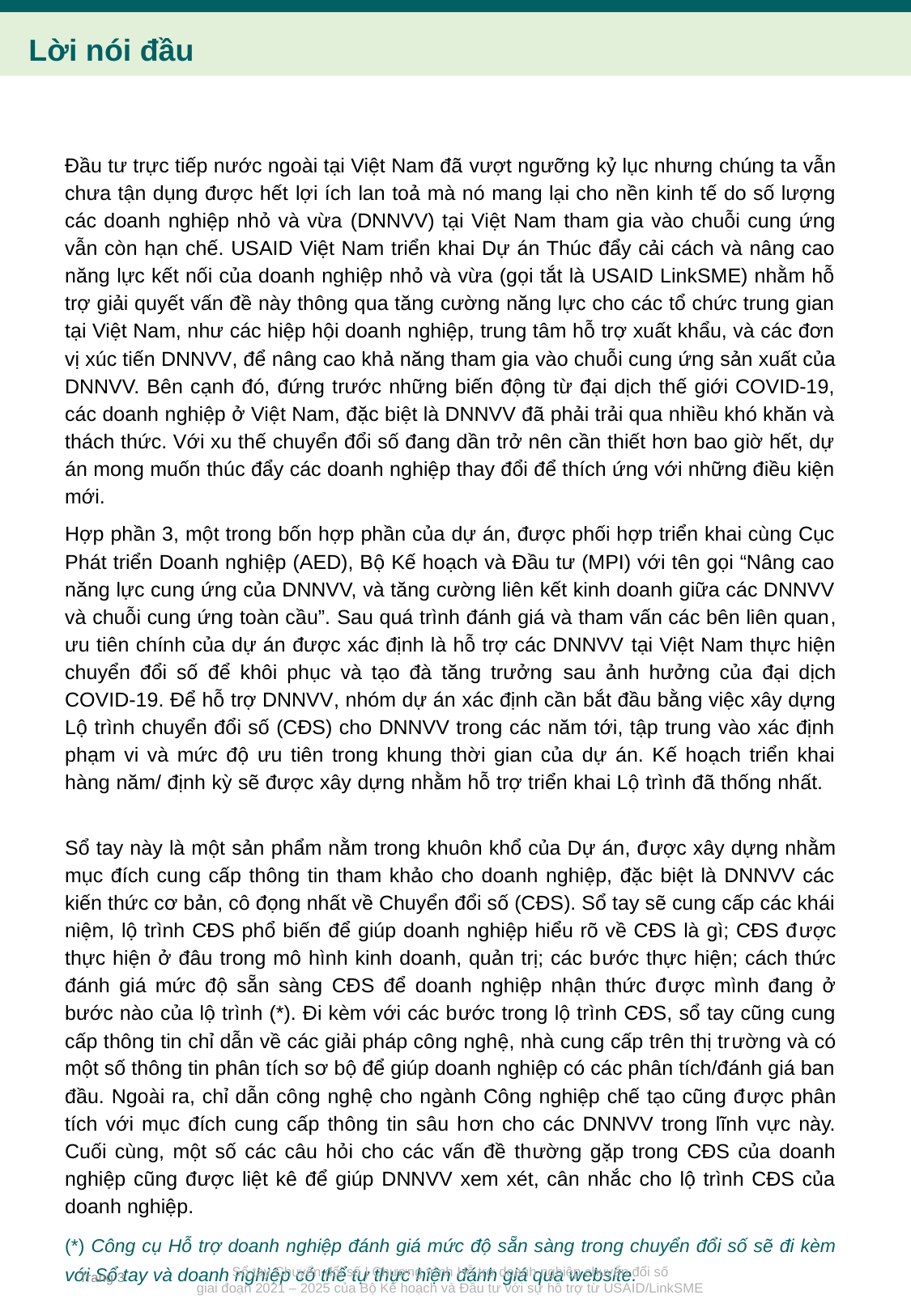

Lời nói đầu
Đầu tư trực tiếp nước ngoài tại Việt Nam đã vượt ngưỡng kỷ lục nhưng chúng ta vẫn chưa tận dụng được hết lợi ích lan toả mà nó mang lại cho nền kinh tế do số lượng các doanh nghiệp nhỏ và vừa (DNNVV) tại Việt Nam tham gia vào chuỗi cung ứng vẫn còn hạn chế. USAID Việt Nam triển khai Dự án Thúc đẩy cải cách và nâng cao năng lực kết nối của doanh nghiệp nhỏ và vừa (gọi tắt là USAID LinkSME) nhằm hỗ trợ giải quyết vấn đề này thông qua tăng cường năng lực cho các tổ chức trung gian tại Việt Nam, như các hiệp hội doanh nghiệp, trung tâm hỗ trợ xuất khẩu, và các đơn vị xúc tiến DNNVV, để nâng cao khả năng tham gia vào chuỗi cung ứng sản xuất của DNNVV. Bên cạnh đó, đứng trước những biến động từ đại dịch thế giới COVID-19, các doanh nghiệp ở Việt Nam, đặc biệt là DNNVV đã phải trải qua nhiều khó khăn và thách thức. Với xu thế chuyển đổi số đang dần trở nên cần thiết hơn bao giờ hết, dự án mong muốn thúc đẩy các doanh nghiệp thay đổi để thích ứng với những điều kiện mới.
Hợp phần 3, một trong bốn hợp phần của dự án, được phối hợp triển khai cùng Cục Phát triển Doanh nghiệp (AED), Bộ Kế hoạch và Đầu tư (MPI) với tên gọi “Nâng cao năng lực cung ứng của DNNVV, và tăng cường liên kết kinh doanh giữa các DNNVV và chuỗi cung ứng toàn cầu”. Sau quá trình đánh giá và tham vấn các bên liên quan, ưu tiên chính của dự án được xác định là hỗ trợ các DNNVV tại Việt Nam thực hiện chuyển đổi số để khôi phục và tạo đà tăng trưởng sau ảnh hưởng của đại dịch COVID-19. Để hỗ trợ DNNVV, nhóm dự án xác định cần bắt đầu bằng việc xây dựng Lộ trình chuyển đổi số (CĐS) cho DNNVV trong các năm tới, tập trung vào xác định phạm vi và mức độ ưu tiên trong khung thời gian của dự án. Kế hoạch triển khai hàng năm/ định kỳ sẽ được xây dựng nhằm hỗ trợ triển khai Lộ trình đã thống nhất.
Sổ tay này là một sản phẩm nằm trong khuôn khổ của Dự án, được xây dựng nhằm mục đích cung cấp thông tin tham khảo cho doanh nghiệp, đặc biệt là DNNVV các kiến thức cơ bản, cô đọng nhất về Chuyển đổi số (CĐS). Sổ tay sẽ cung cấp các khái niệm, lộ trình CĐS phổ biến để giúp doanh nghiệp hiểu rõ về CĐS là gì; CĐS được thực hiện ở đâu trong mô hình kinh doanh, quản trị; các bước thực hiện; cách thức đánh giá mức độ sẵn sàng CĐS để doanh nghiệp nhận thức được mình đang ở bước nào của lộ trình (*). Đi kèm với các bước trong lộ trình CĐS, sổ tay cũng cung cấp thông tin chỉ dẫn về các giải pháp công nghệ, nhà cung cấp trên thị trường và có một số thông tin phân tích sơ bộ để giúp doanh nghiệp có các phân tích/đánh giá ban đầu. Ngoài ra, chỉ dẫn công nghệ cho ngành Công nghiệp chế tạo cũng được phân tích với mục đích cung cấp thông tin sâu hơn cho các DNNVV trong lĩnh vực này. Cuối cùng, một số các câu hỏi cho các vấn đề thường gặp trong CĐS của doanh nghiệp cũng được liệt kê để giúp DNNVV xem xét, cân nhắc cho lộ trình CĐS của doanh nghiệp.
(*) Công cụ Hỗ trợ doanh nghiệp đánh giá mức độ sẵn sàng trong chuyển đổi số sẽ đi kèm với Sổ tay và doanh nghiệp có thể tự thực hiện đánh giá qua website.
Trang 3
Sổ tay Chuyển đổi số | Chương trình Hỗ trợ doanh nghiệp chuyển đổi số
giai đoạn 2021 – 2025 của Bộ Kế hoạch và Đầu tư với sự hỗ trợ từ USAID/LinkSME